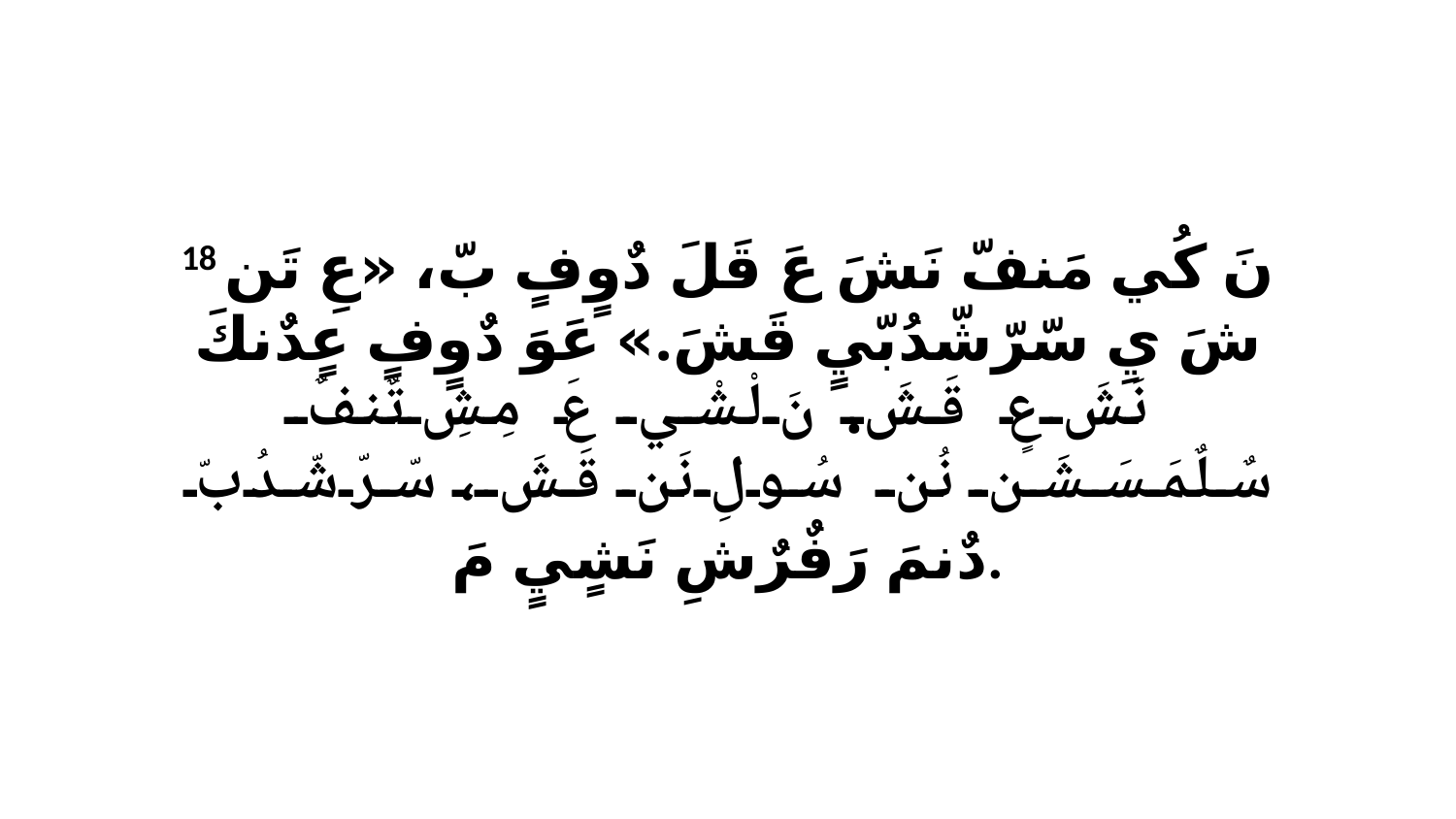

18 نَ كُي مَنفّ نَشَ عَ قَلَ دٌوٍفٍ بّ، «عِ تَن شَ يِ سّرّشّدُبّيٍ قَشَ.» عَوَ دٌوٍفٍ عٍدٌنكَ نَشَ عٍ قَشَ. نَ لْشْي عَ مِشِ تٌنفٌ سٌلٌمَسَشَن نُن سُولِ نَن قَشَ، سّرّشّدُبّ دٌنمَ رَفٌرٌشِ نَشٍيٍ مَ.